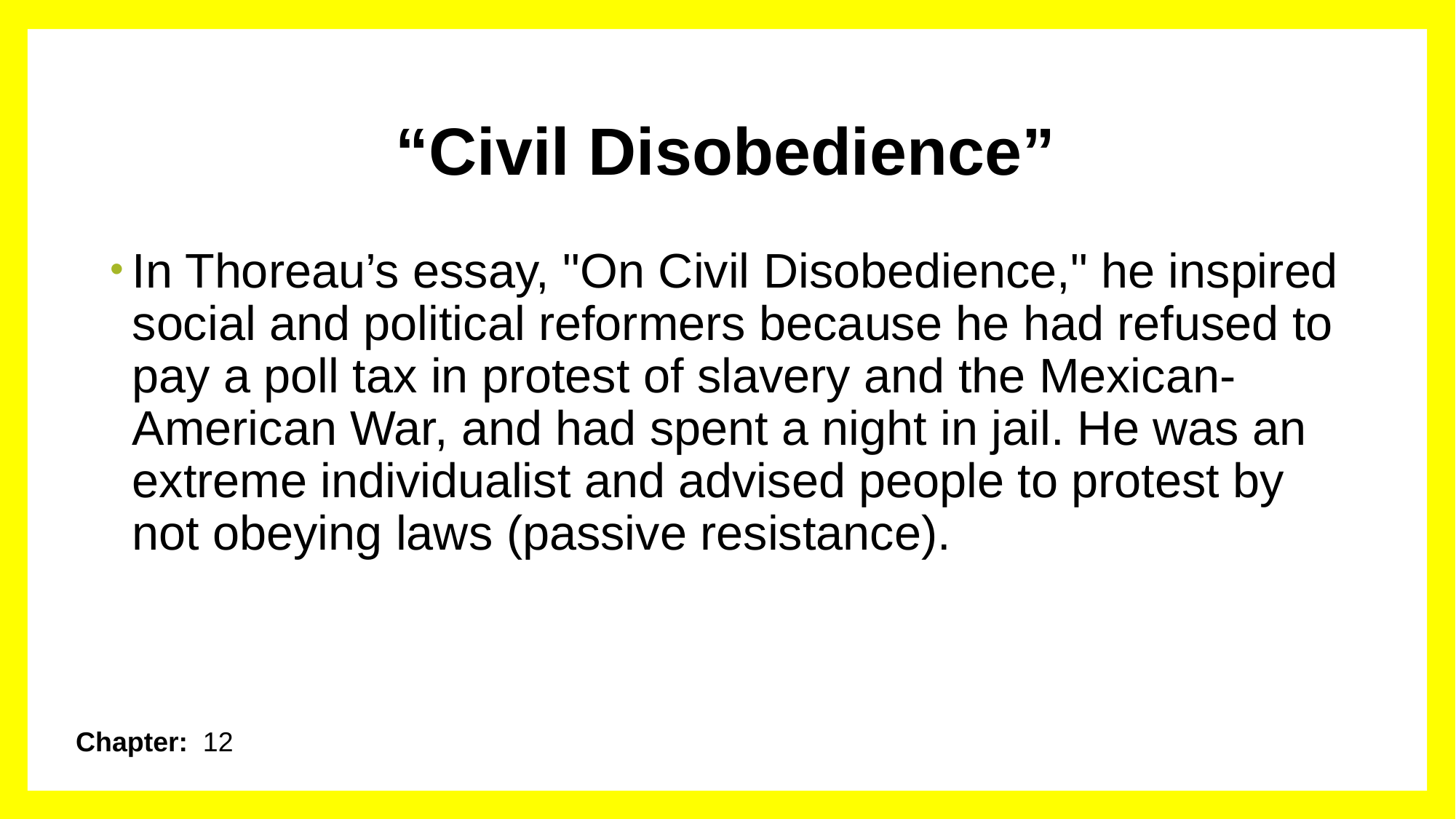

# “Civil Disobedience”
In Thoreau’s essay, "On Civil Disobedience," he inspired social and political reformers because he had refused to pay a poll tax in protest of slavery and the Mexican-American War, and had spent a night in jail. He was an extreme individualist and advised people to protest by not obeying laws (passive resistance).
Chapter:  12